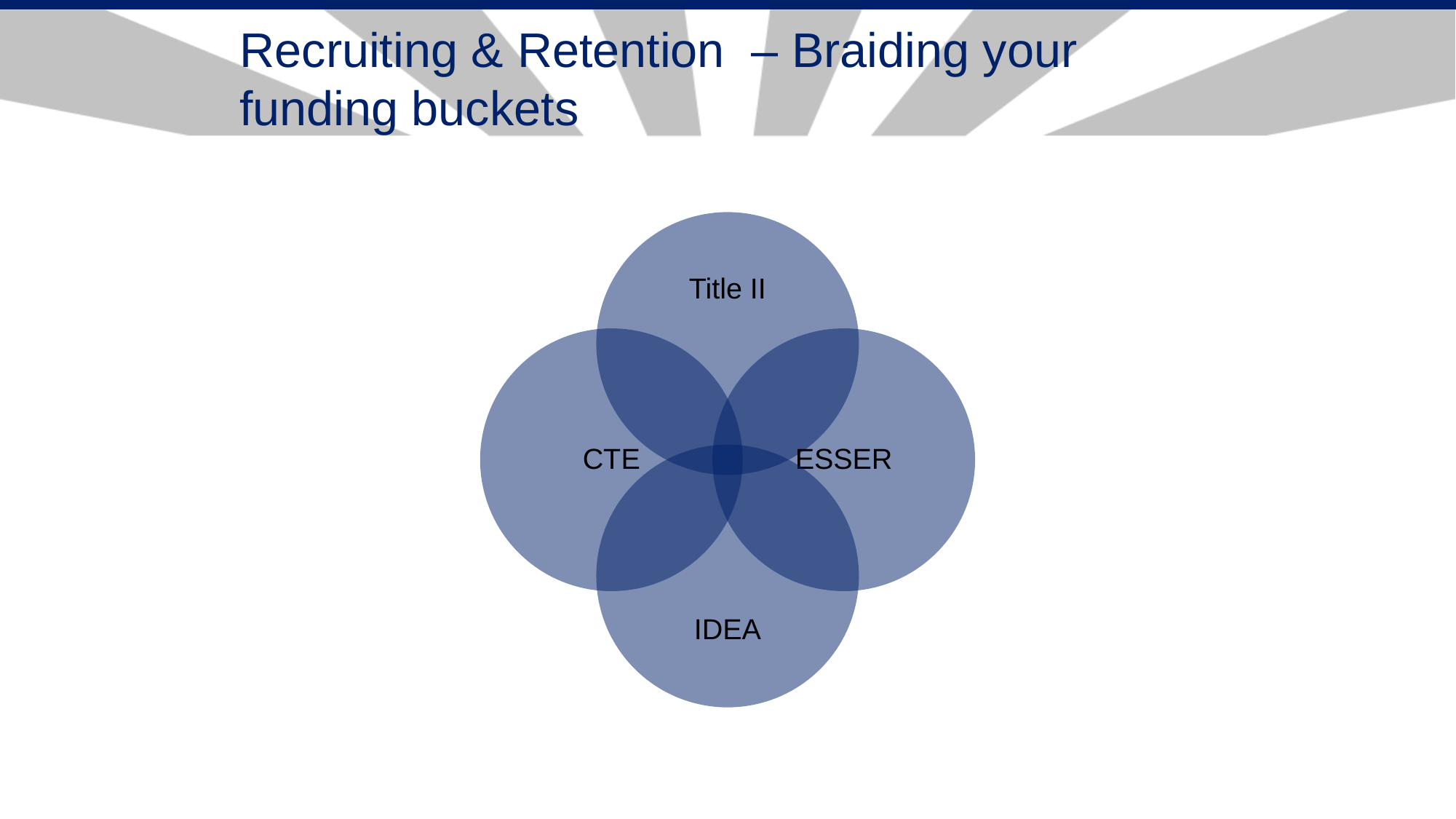

Recruiting & Retention  – Braiding your funding buckets
Title II
ESSER
IDEA
CTE